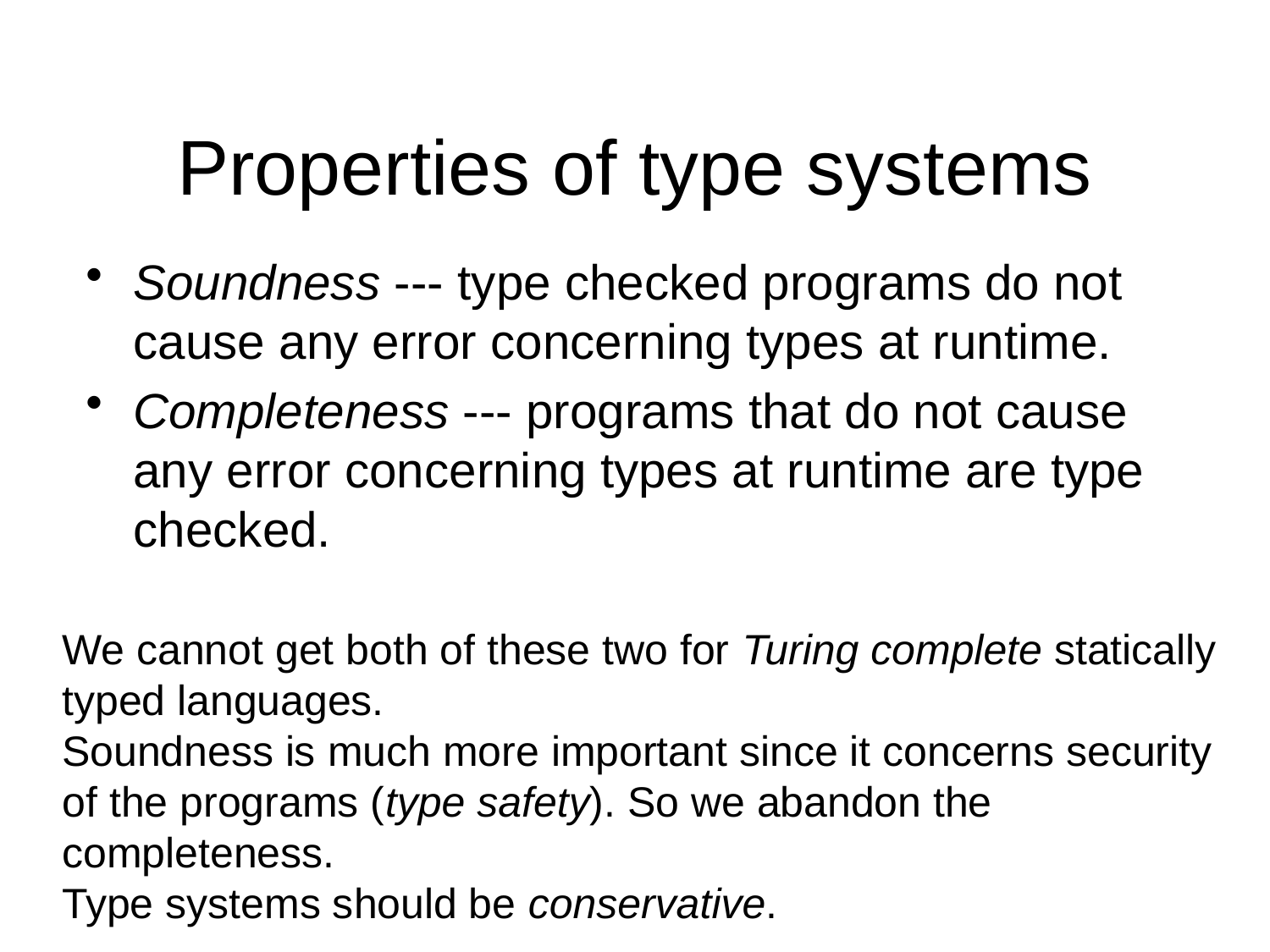

# Properties of type systems
Soundness --- type checked programs do not cause any error concerning types at runtime.
Completeness --- programs that do not cause any error concerning types at runtime are type checked.

We cannot get both of these two for Turing complete statically typed languages.
Soundness is much more important since it concerns security of the programs (type safety). So we abandon the completeness.
Type systems should be conservative.